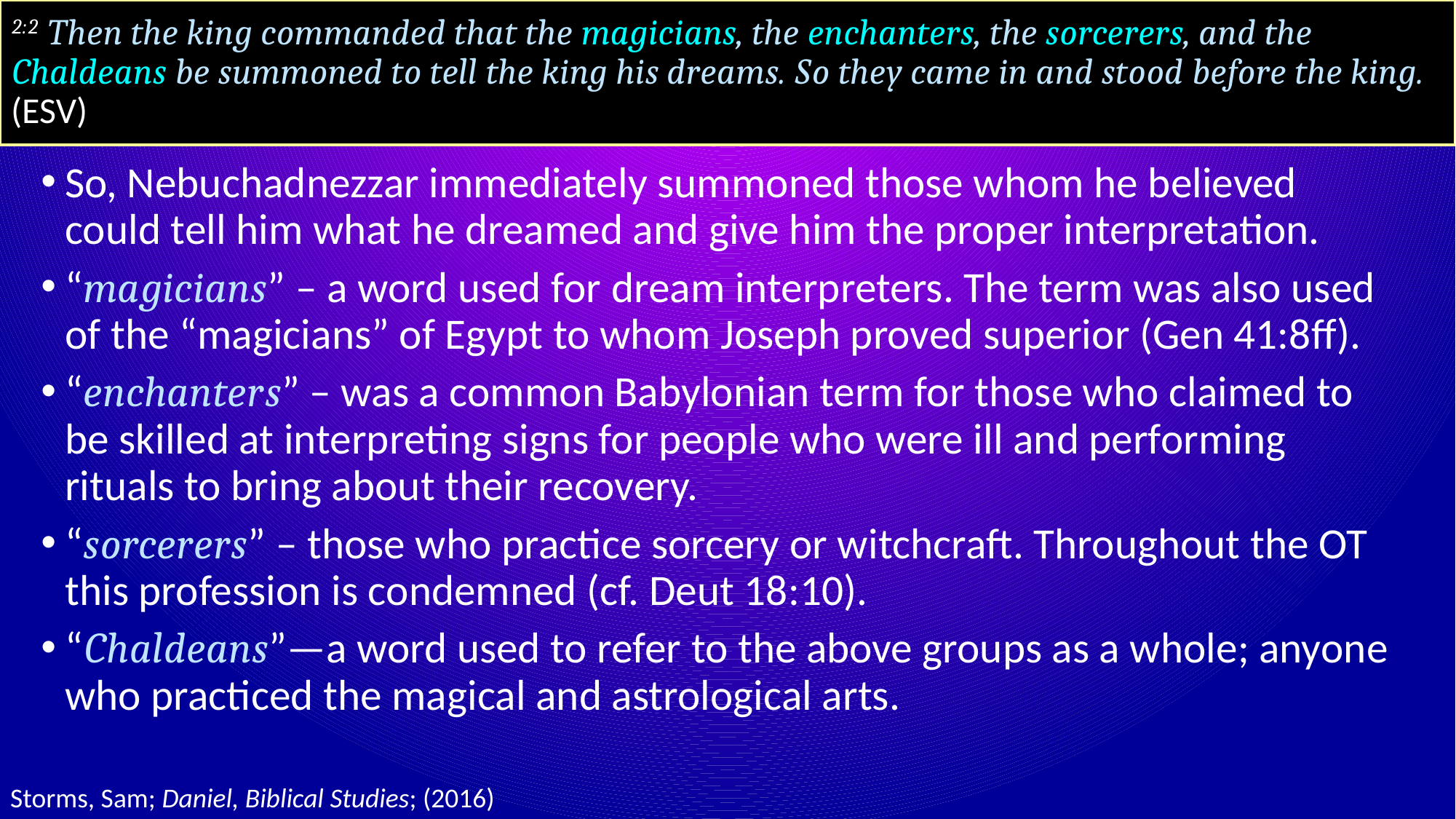

# 2:2 Then the king commanded that the magicians, the enchanters, the sorcerers, and the Chaldeans be summoned to tell the king his dreams. So they came in and stood before the king. (ESV)
So, Nebuchadnezzar immediately summoned those whom he believed could tell him what he dreamed and give him the proper interpretation.
“magicians” – a word used for dream interpreters. The term was also used of the “magicians” of Egypt to whom Joseph proved superior (Gen 41:8ff).
“enchanters” – was a common Babylonian term for those who claimed to be skilled at interpreting signs for people who were ill and performing rituals to bring about their recovery.
“sorcerers” – those who practice sorcery or witchcraft. Throughout the OT this profession is condemned (cf. Deut 18:10).
“Chaldeans”—a word used to refer to the above groups as a whole; anyone who practiced the magical and astrological arts.

Storms, Sam; Daniel, Biblical Studies; (2016)